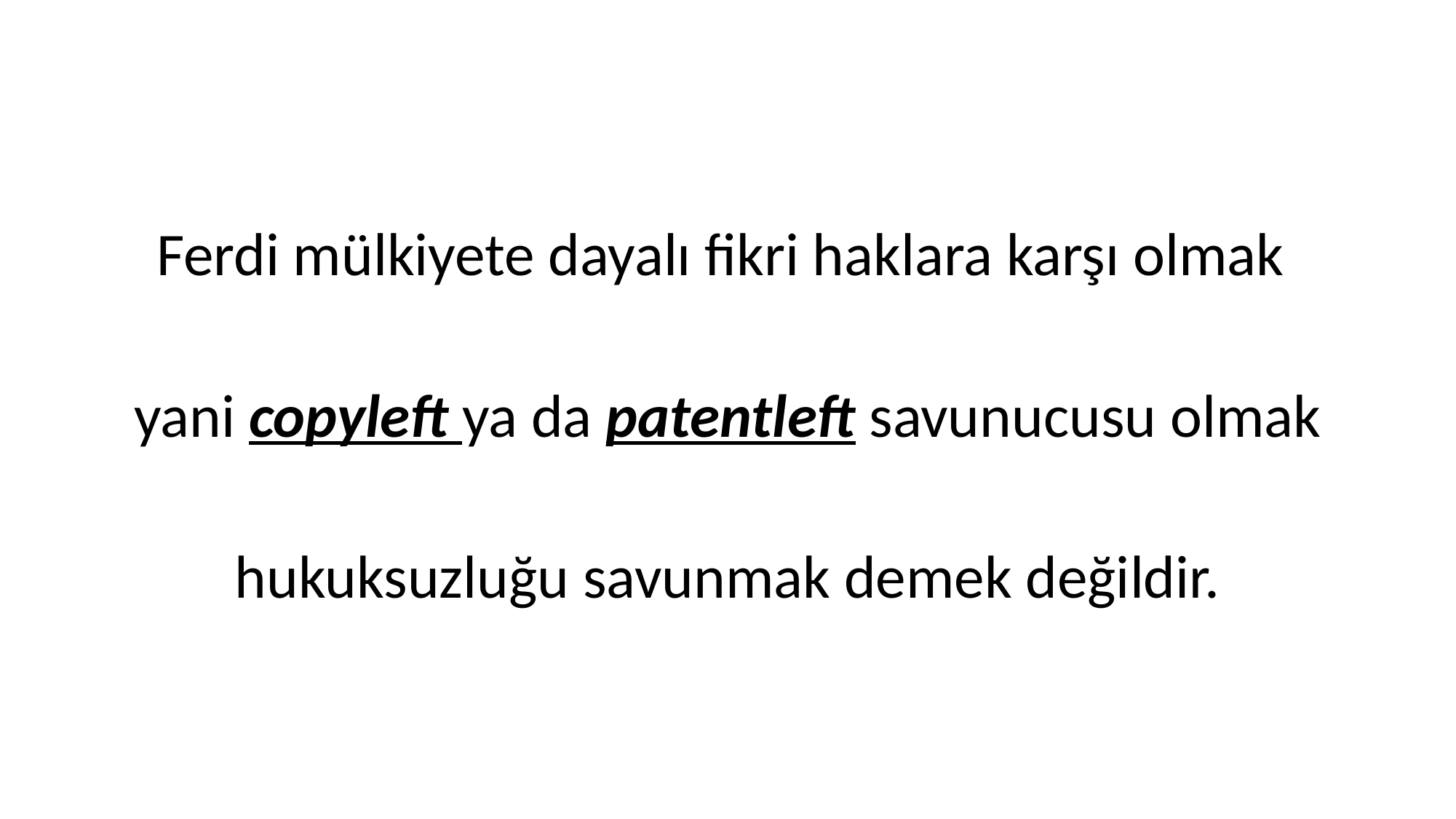

#
Ferdi mülkiyete dayalı fikri haklara karşı olmak

yani copyleft ya da patentleft savunucusu olmak

hukuksuzluğu savunmak demek değildir.